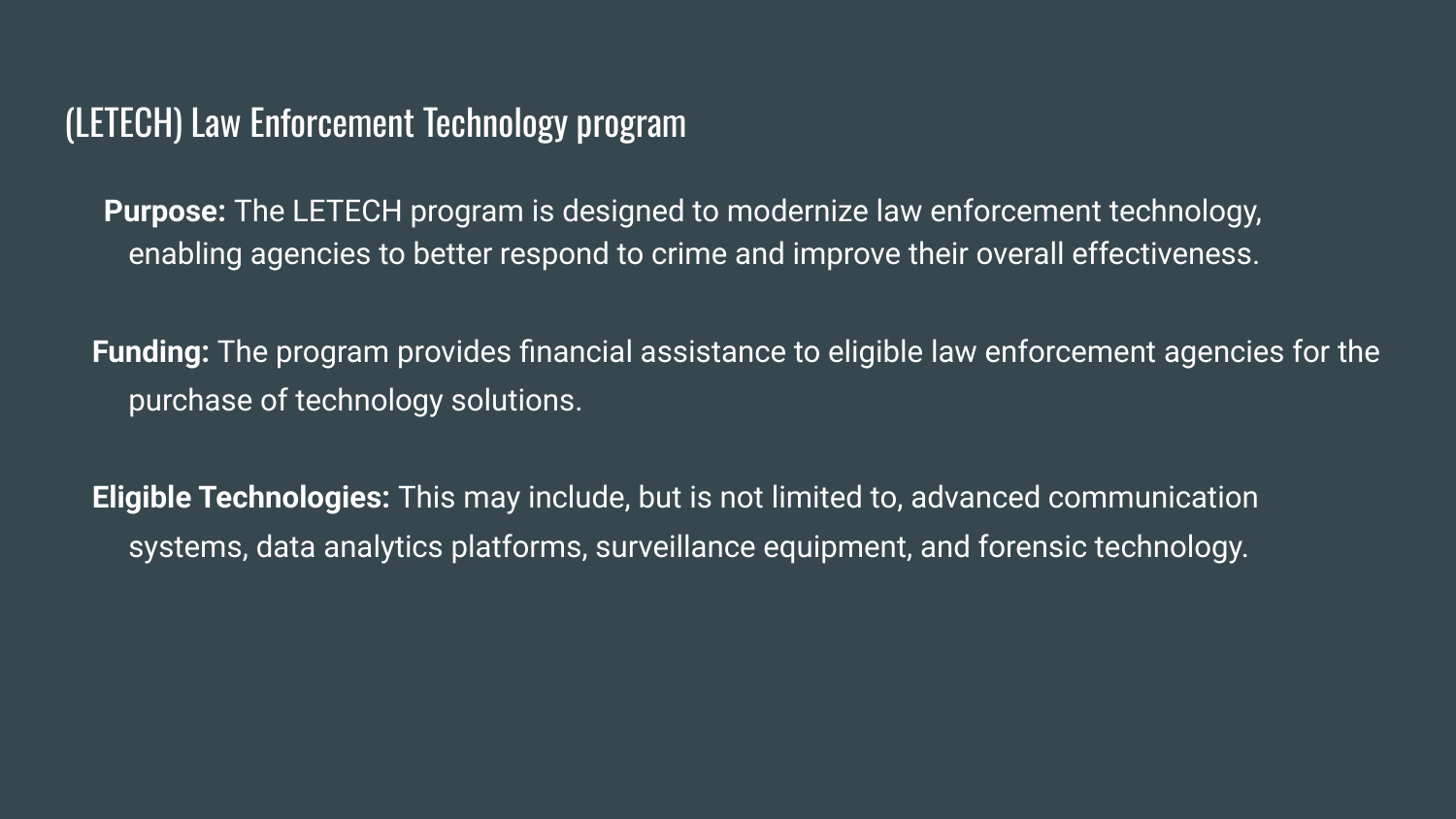

# (LETECH) Law Enforcement Technology program
 Purpose: The LETECH program is designed to modernize law enforcement technology, enabling agencies to better respond to crime and improve their overall effectiveness.

Funding: The program provides financial assistance to eligible law enforcement agencies for the purchase of technology solutions.

Eligible Technologies: This may include, but is not limited to, advanced communication systems, data analytics platforms, surveillance equipment, and forensic technology.